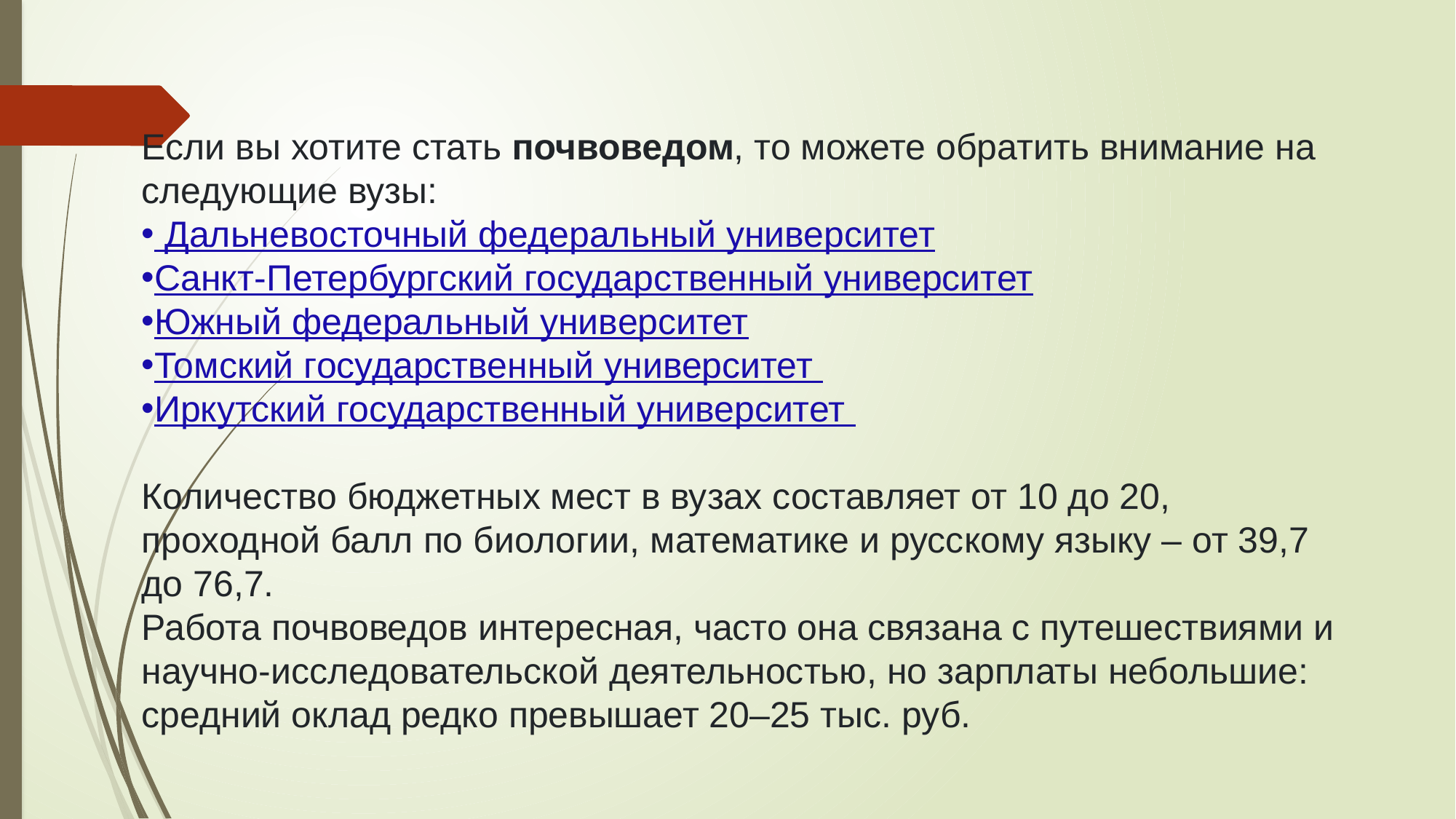

Если вы хотите стать почвоведом, то можете обратить внимание на следующие вузы:
 Дальневосточный федеральный университет
Санкт-Петербургский государственный университет
Южный федеральный университет
Томский государственный университет
Иркутский государственный университет

Количество бюджетных мест в вузах составляет от 10 до 20, проходной балл по биологии, математике и русскому языку – от 39,7 до 76,7.
Работа почвоведов интересная, часто она связана с путешествиями и научно-исследовательской деятельностью, но зарплаты небольшие: средний оклад редко превышает 20–25 тыс. руб.